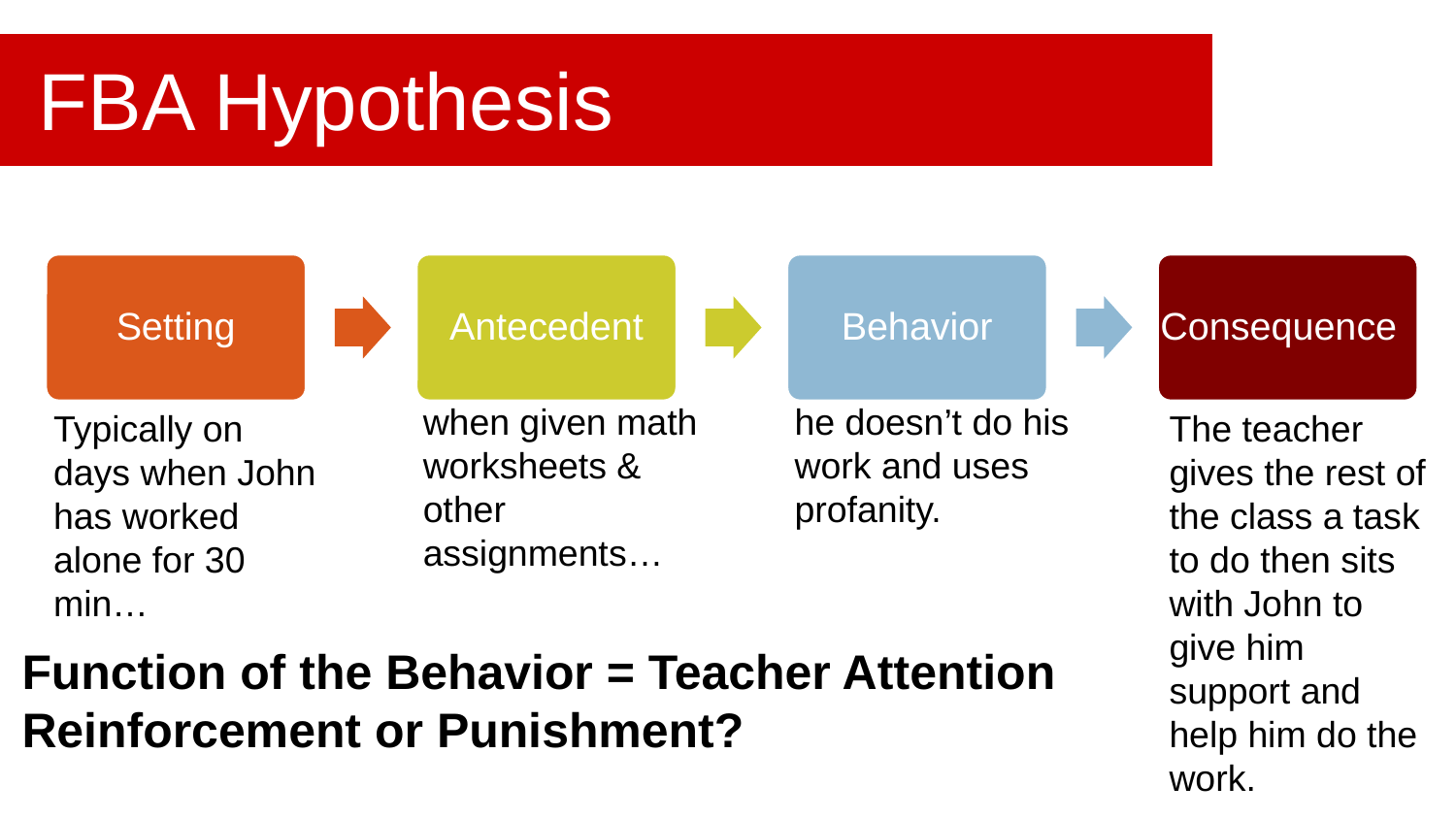

# FBA Hypothesis

Consequence
Setting
Antecedent
Behavior

he doesn’t do his work and uses profanity.
when given math worksheets & other assignments…
Typically on days when John has worked alone for 30 min…
The teacher gives the rest of the class a task to do then sits with John to give him support and help him do the work.
Function of the Behavior = Teacher Attention
Reinforcement or Punishment?